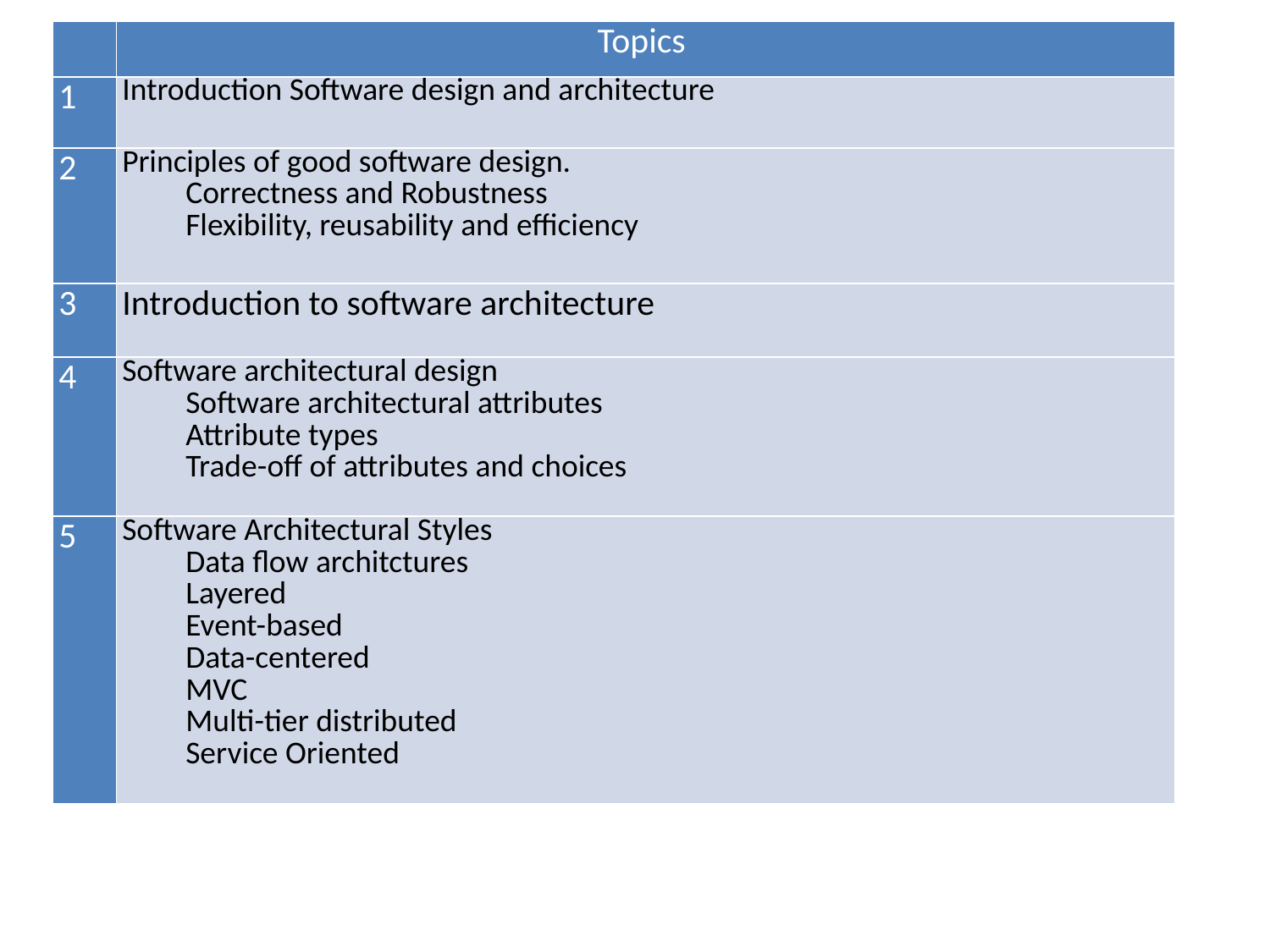

|  | Topics |
| --- | --- |
| 1 | Introduction Software design and architecture |
| 2 | Principles of good software design. Correctness and Robustness Flexibility, reusability and efficiency |
| 3 | Introduction to software architecture |
| 4 | Software architectural design Software architectural attributes Attribute types Trade-off of attributes and choices |
| 5 | Software Architectural Styles Data flow architctures Layered Event-based Data-centered MVC Multi-tier distributed Service Oriented |